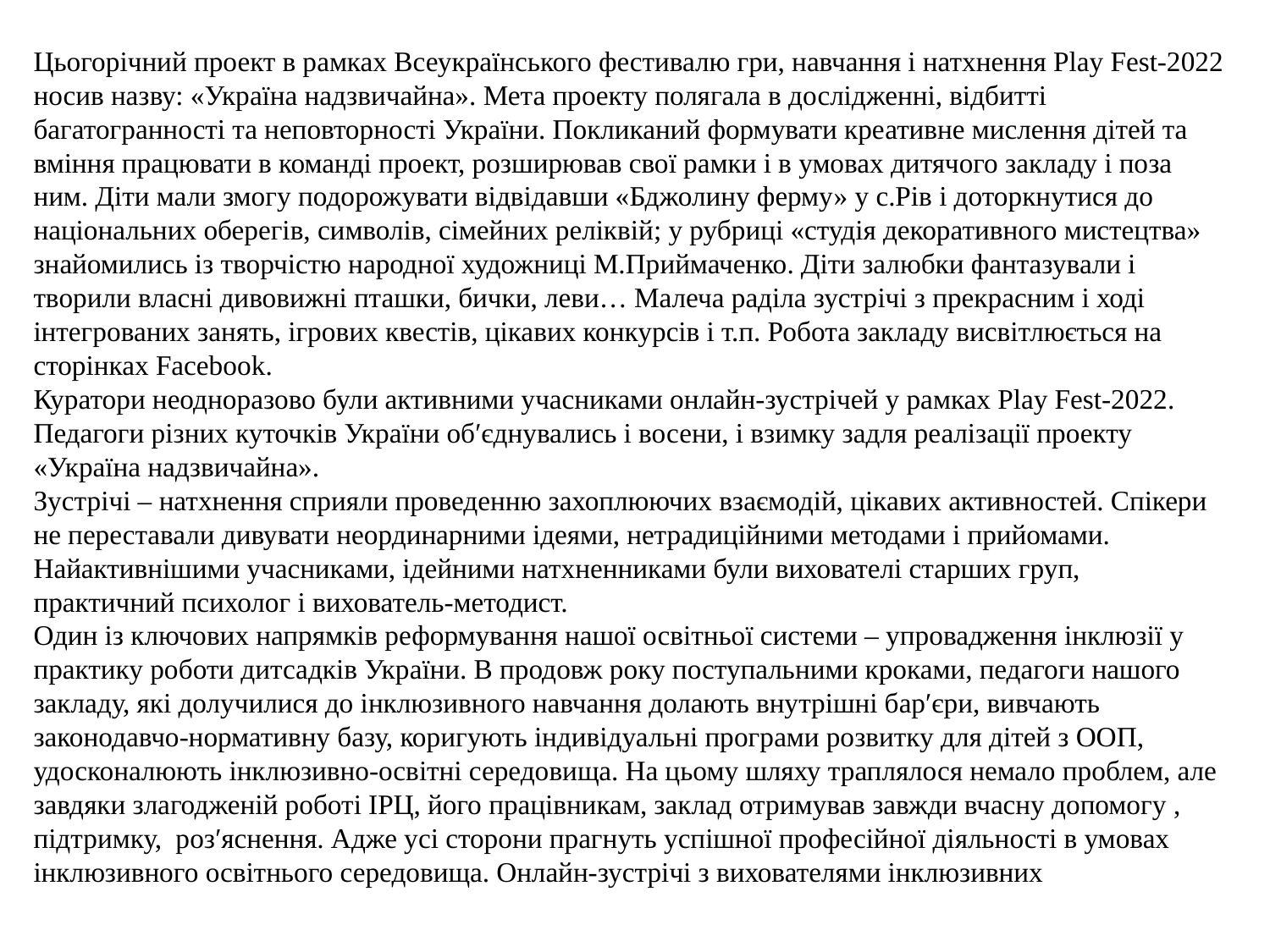

Цьогорічний проект в рамках Всеукраїнського фестивалю гри, навчання і натхнення Play Fest-2022 носив назву: «Україна надзвичайна». Мета проекту полягала в дослідженні, відбитті багатогранності та неповторності України. Покликаний формувати креативне мислення дітей та вміння працювати в команді проект, розширював свої рамки і в умовах дитячого закладу і поза ним. Діти мали змогу подорожувати відвідавши «Бджолину ферму» у с.Рів і доторкнутися до національних оберегів, символів, сімейних реліквій; у рубриці «студія декоративного мистецтва» знайомились із творчістю народної художниці М.Приймаченко. Діти залюбки фантазували і творили власні дивовижні пташки, бички, леви… Малеча раділа зустрічі з прекрасним і ході інтегрованих занять, ігрових квестів, цікавих конкурсів і т.п. Робота закладу висвітлюється на сторінках Facebook.
Куратори неодноразово були активними учасниками онлайн-зустрічей у рамках Play Fest-2022. Педагоги різних куточків України об′єднувались і восени, і взимку задля реалізації проекту «Україна надзвичайна».
Зустрічі – натхнення сприяли проведенню захоплюючих взаємодій, цікавих активностей. Спікери не переставали дивувати неординарними ідеями, нетрадиційними методами і прийомами. Найактивнішими учасниками, ідейними натхненниками були вихователі старших груп, практичний психолог і вихователь-методист.
Один із ключових напрямків реформування нашої освітньої системи – упровадження інклюзії у практику роботи дитсадків України. В продовж року поступальними кроками, педагоги нашого закладу, які долучилися до інклюзивного навчання долають внутрішні бар′єри, вивчають законодавчо-нормативну базу, коригують індивідуальні програми розвитку для дітей з ООП, удосконалюють інклюзивно-освітні середовища. На цьому шляху траплялося немало проблем, але завдяки злагодженій роботі ІРЦ, його працівникам, заклад отримував завжди вчасну допомогу , підтримку,  роз′яснення. Адже усі сторони прагнуть успішної професійної діяльності в умовах інклюзивного освітнього середовища. Онлайн-зустрічі з вихователями інклюзивних